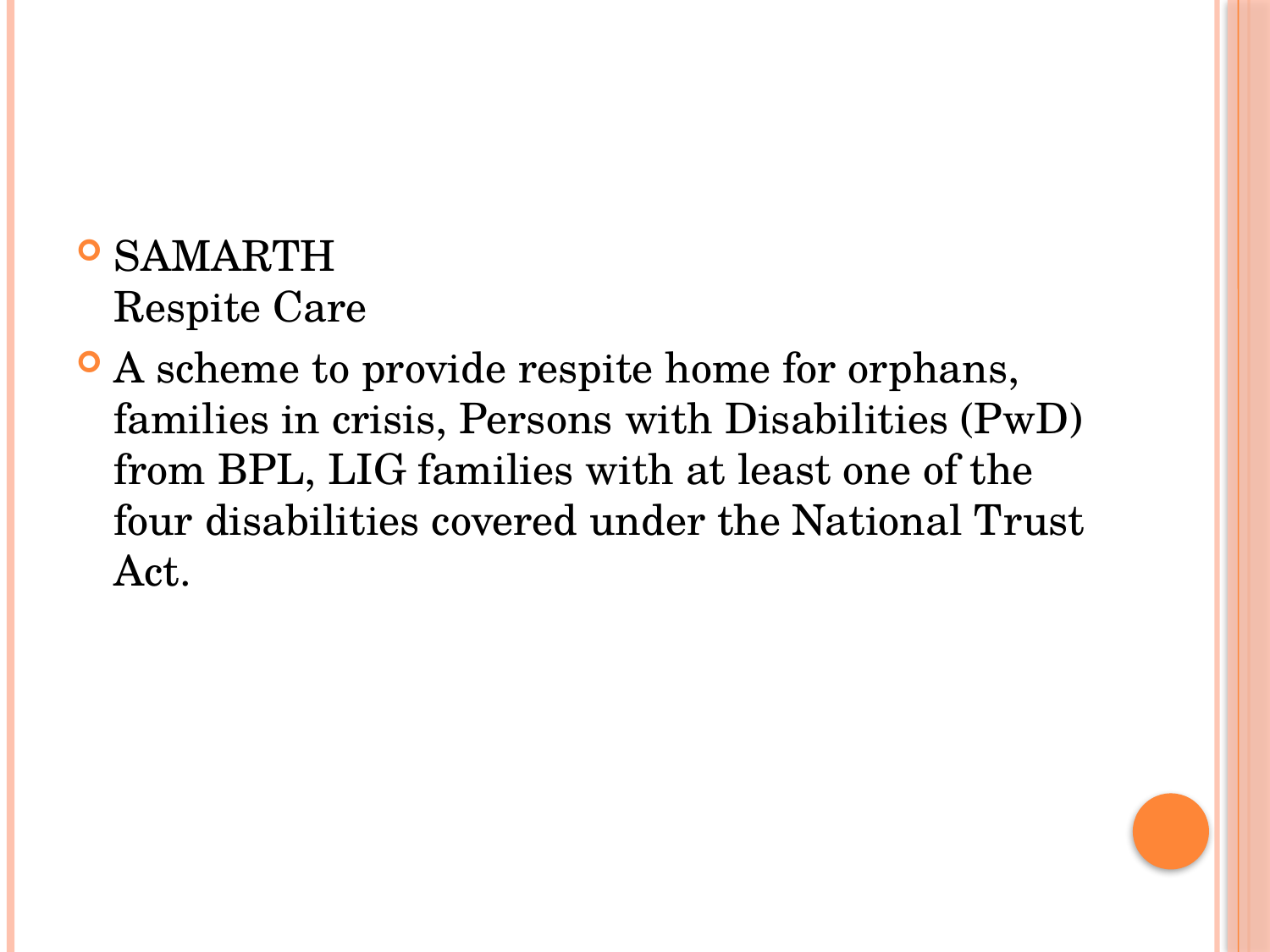

#
SAMARTH
Respite Care
A scheme to provide respite home for orphans, families in crisis, Persons with Disabilities (PwD) from BPL, LIG families with at least one of the four disabilities covered under the National Trust Act.